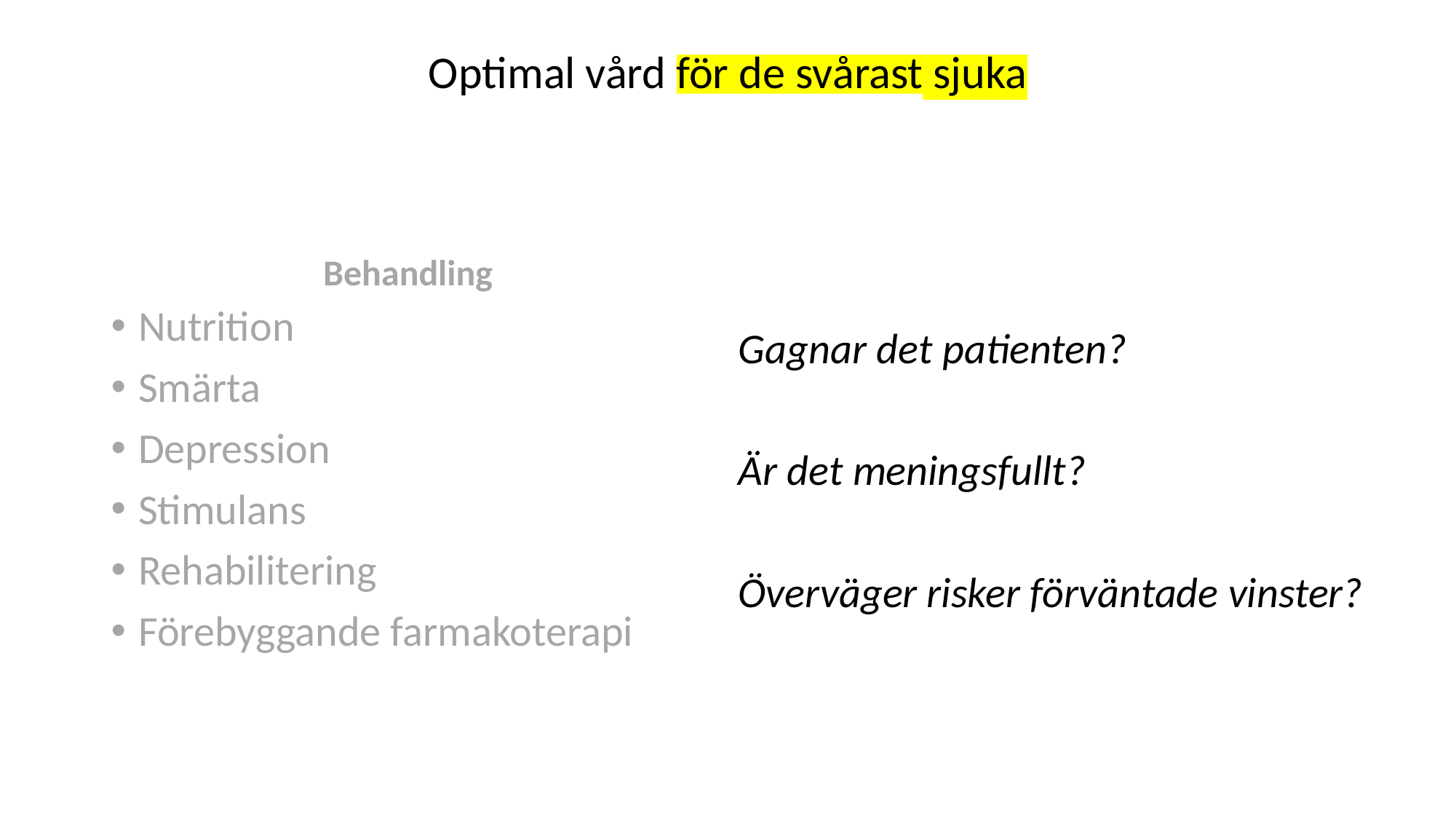

# Optimal vård för de svårast sjuka ≠ Maximal vård

Behandling
Nutrition
Smärta
Depression
Stimulans
Rehabilitering
Förebyggande farmakoterapi
Gagnar det patienten?

Är det meningsfullt?

Överväger risker förväntade vinster?